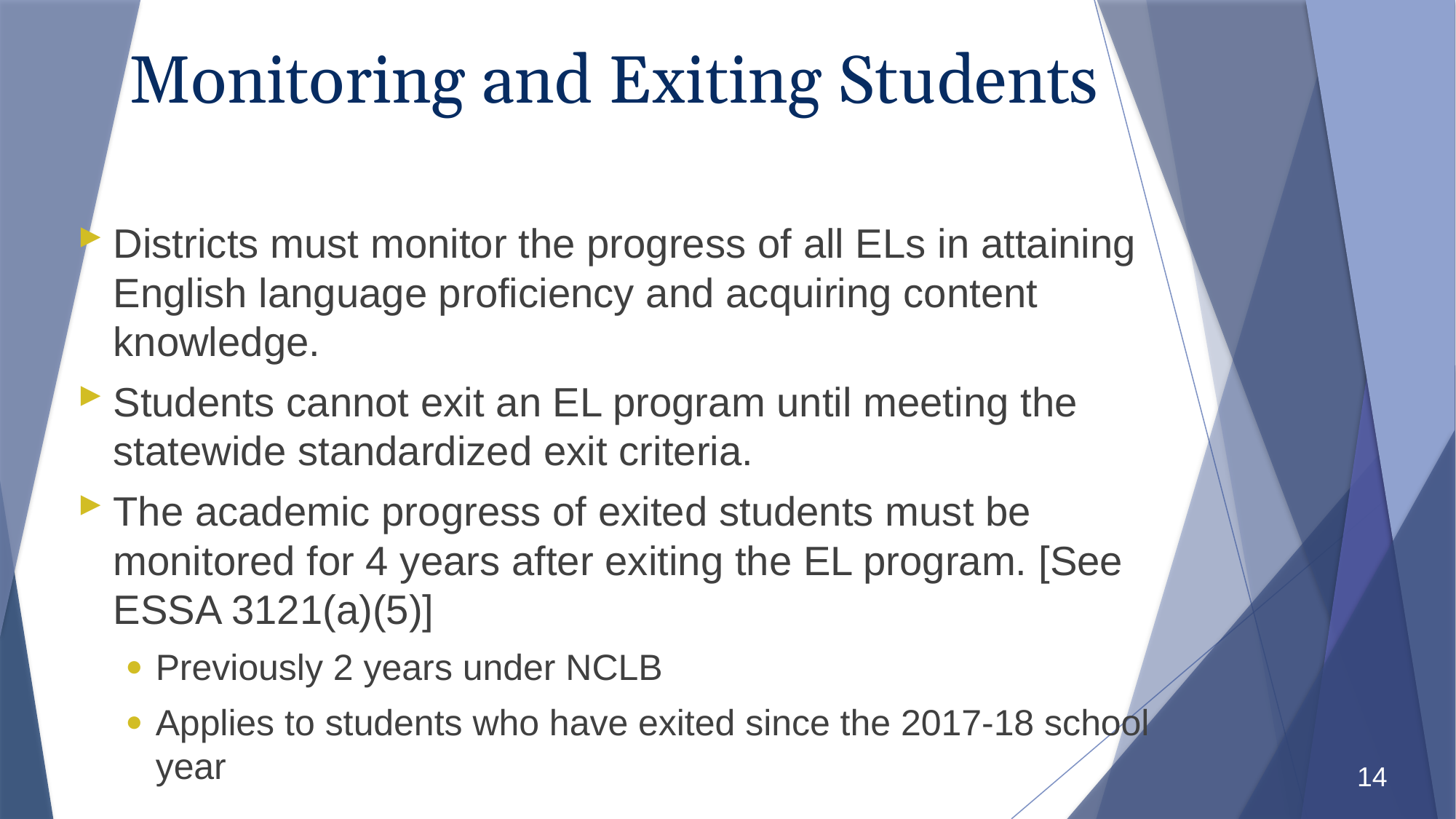

# Monitoring and Exiting Students
Districts must monitor the progress of all ELs in attaining English language proficiency and acquiring content knowledge.
Students cannot exit an EL program until meeting the statewide standardized exit criteria.
The academic progress of exited students must be monitored for 4 years after exiting the EL program. [See ESSA 3121(a)(5)]
Previously 2 years under NCLB
Applies to students who have exited since the 2017-18 school year
14